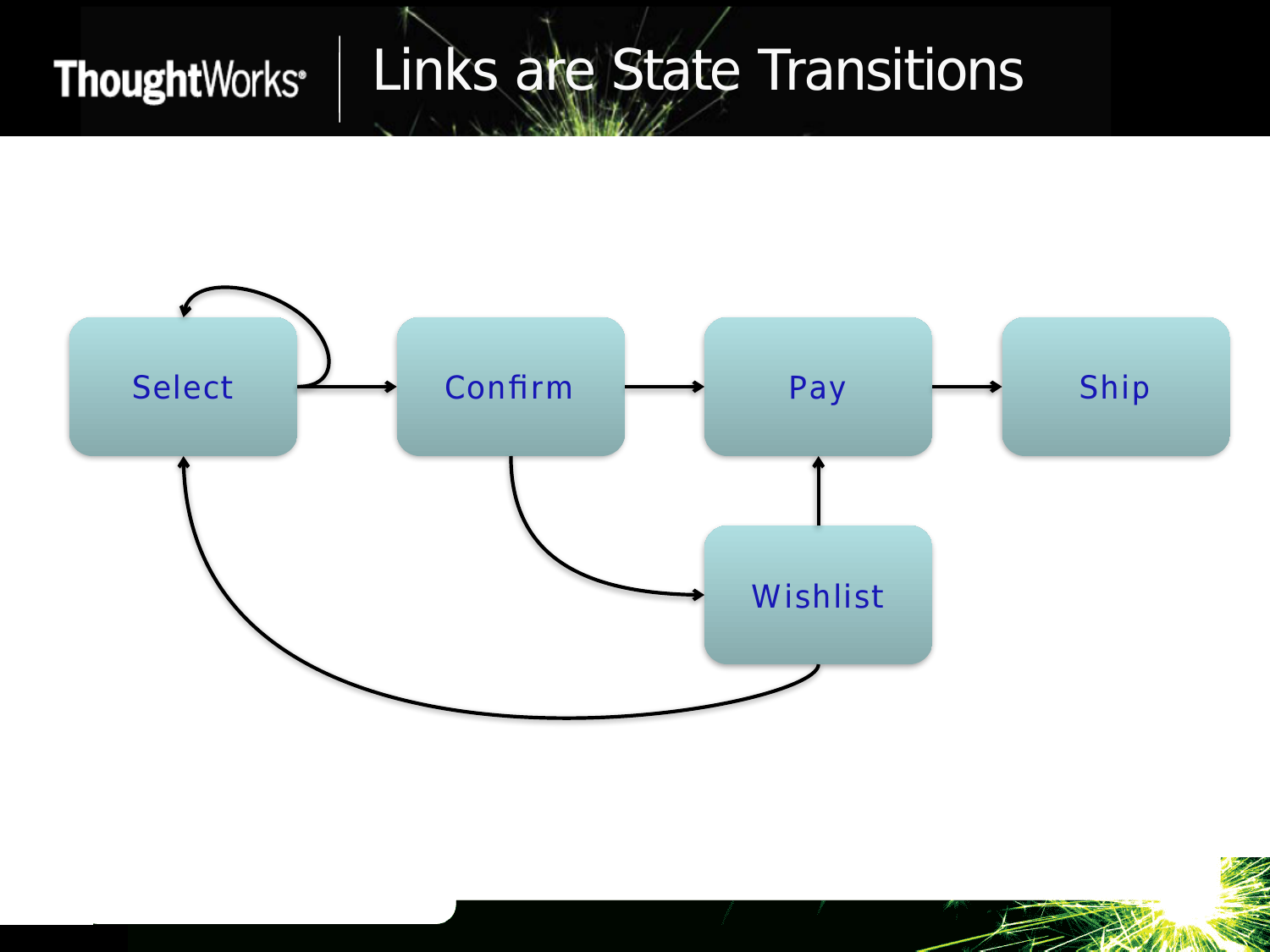

# Links are State Transitions
Select
Confirm
Pay
Ship
Wishlist